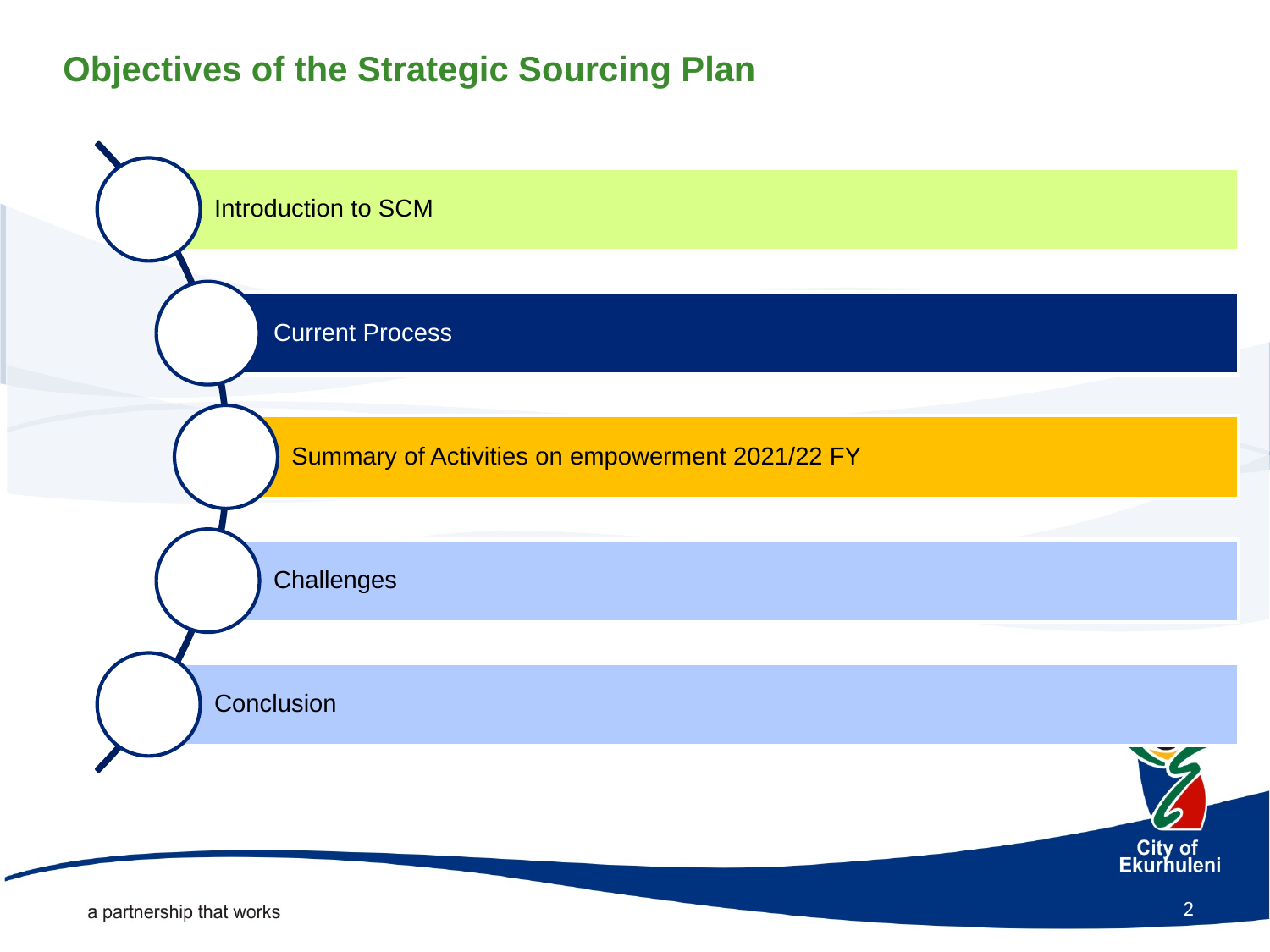

Objectives of the Strategic Sourcing Plan

Introduction to SCM
Current Process
Summary of Activities on empowerment 2021/22 FY
Challenges
Conclusion
2